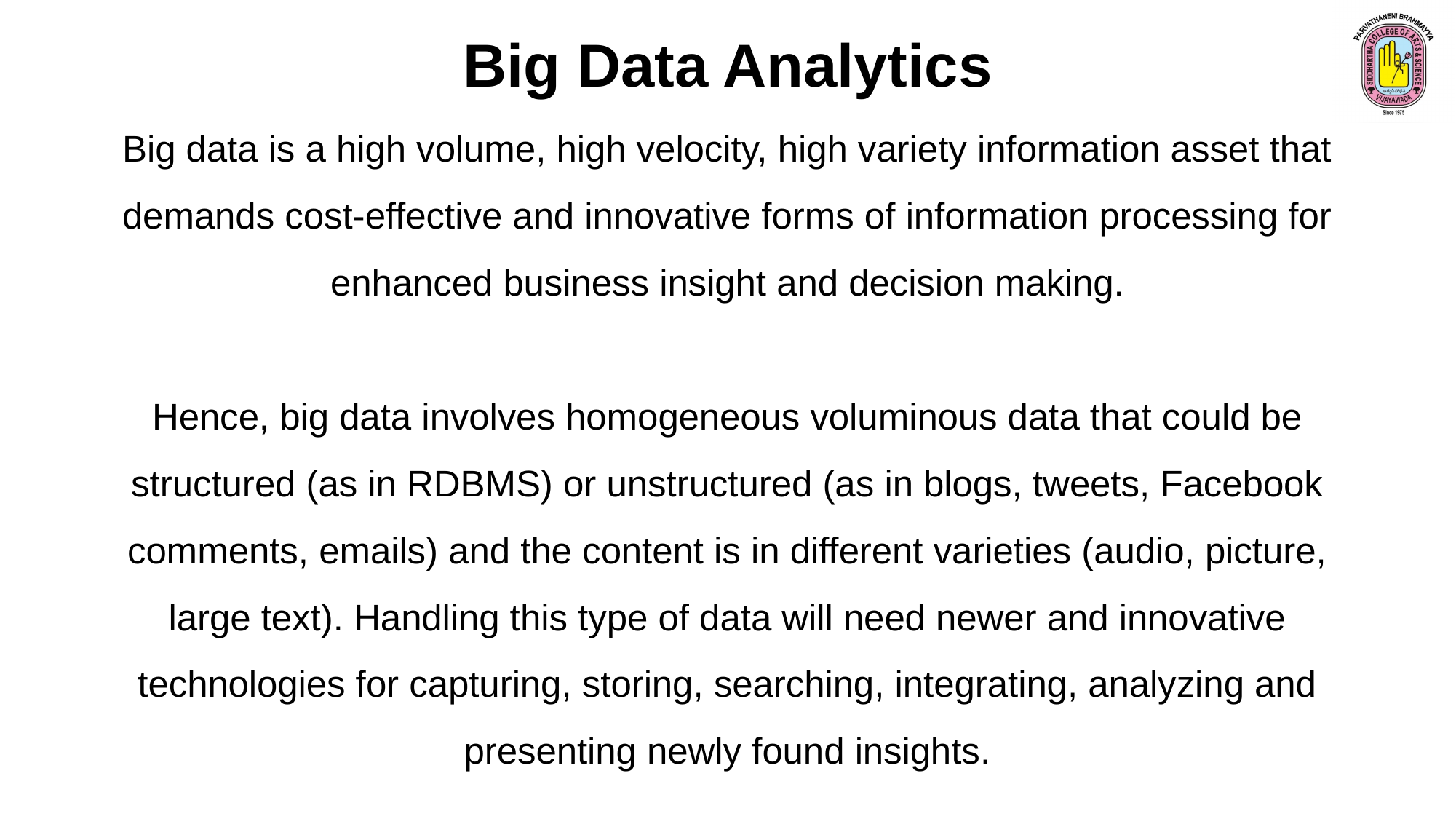

Big Data Analytics
Big data is a high volume, high velocity, high variety information asset that demands cost-effective and innovative forms of information processing for enhanced business insight and decision making.

Hence, big data involves homogeneous voluminous data that could be structured (as in RDBMS) or unstructured (as in blogs, tweets, Facebook comments, emails) and the content is in different varieties (audio, picture, large text). Handling this type of data will need newer and innovative technologies for capturing, storing, searching, integrating, analyzing and presenting newly found insights.